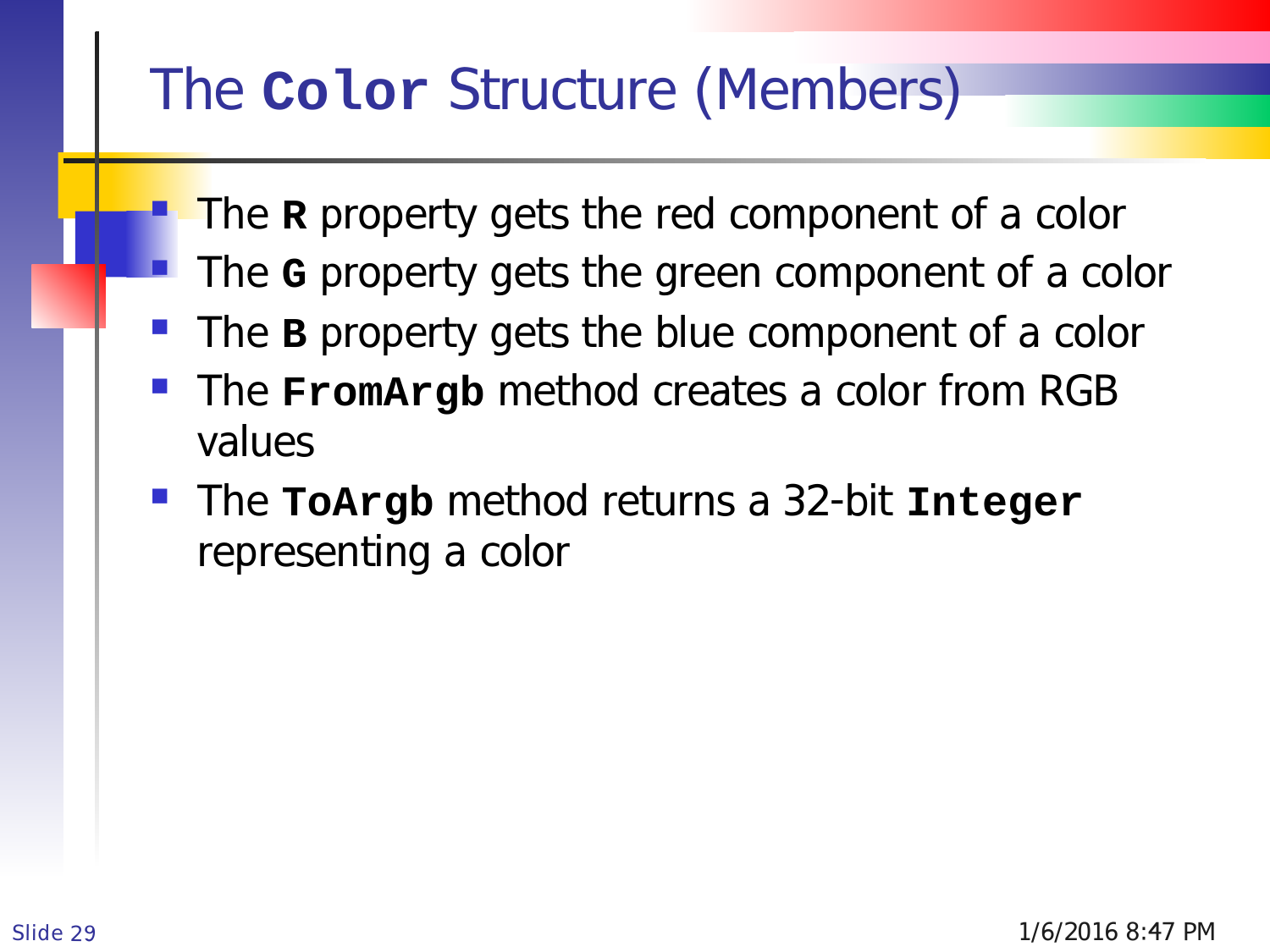

# The Color Structure (Members)
The R property gets the red component of a color
The G property gets the green component of a color
The B property gets the blue component of a color
The FromArgb method creates a color from RGB values
The ToArgb method returns a 32-bit Integer representing a color
1/6/2016 8:47 PM